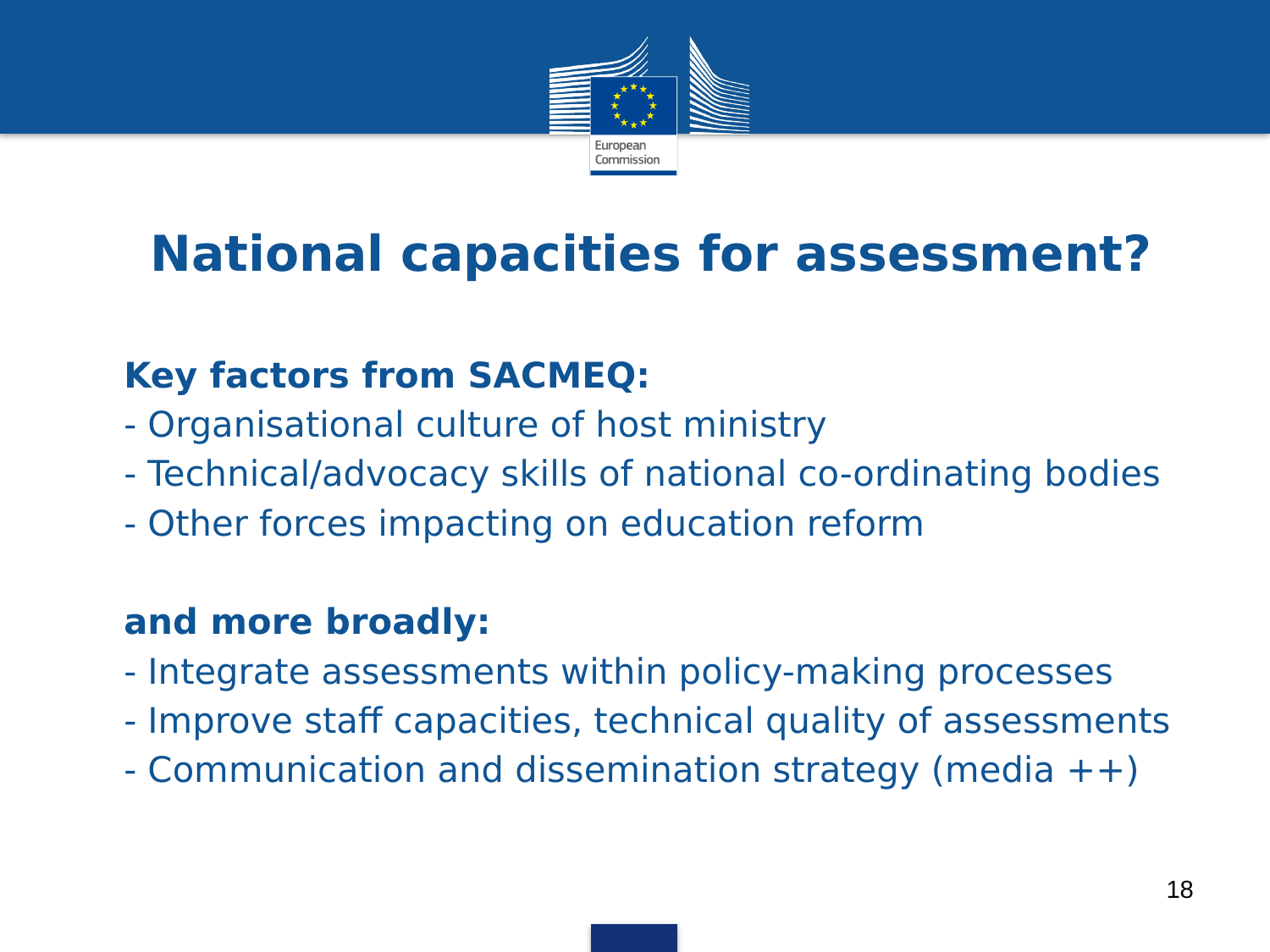

# National capacities for assessment?
Key factors from SACMEQ:
- Organisational culture of host ministry
- Technical/advocacy skills of national co-ordinating bodies
- Other forces impacting on education reform

and more broadly:
- Integrate assessments within policy-making processes
- Improve staff capacities, technical quality of assessments
- Communication and dissemination strategy (media ++)

18